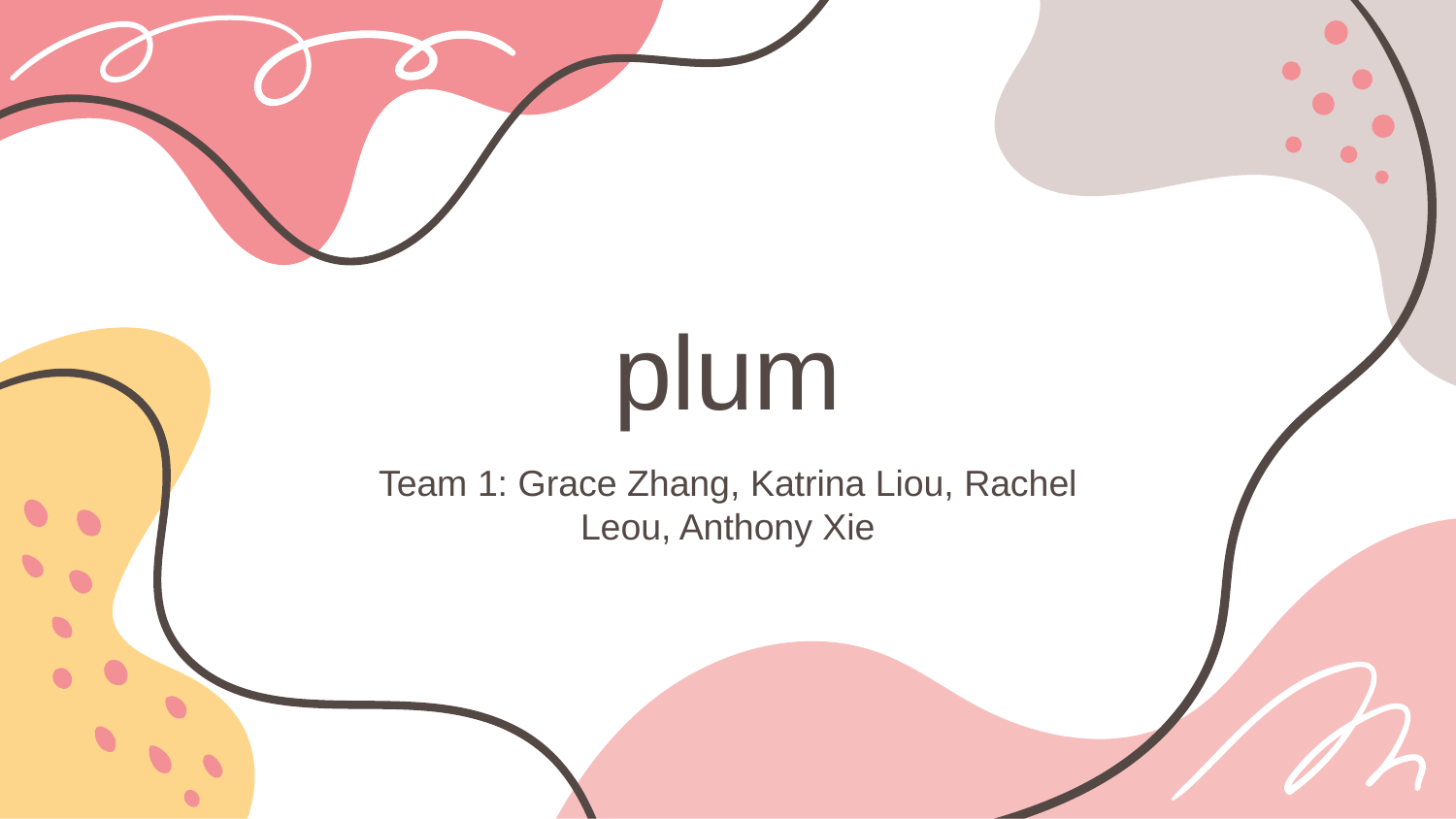

# plum
Team 1: Grace Zhang, Katrina Liou, Rachel Leou, Anthony Xie